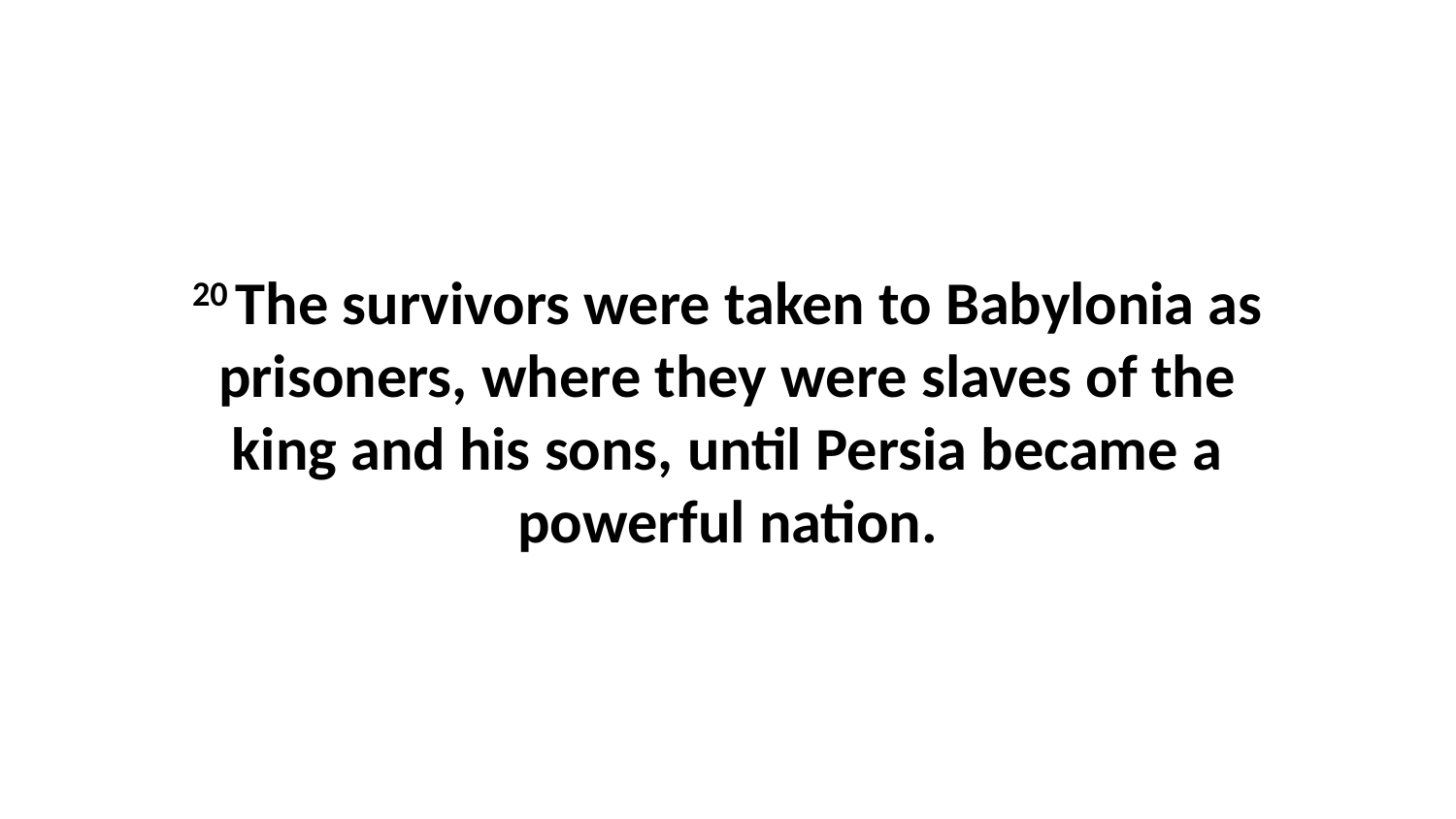

20 The survivors were taken to Babylonia as prisoners, where they were slaves of the king and his sons, until Persia became a powerful nation.